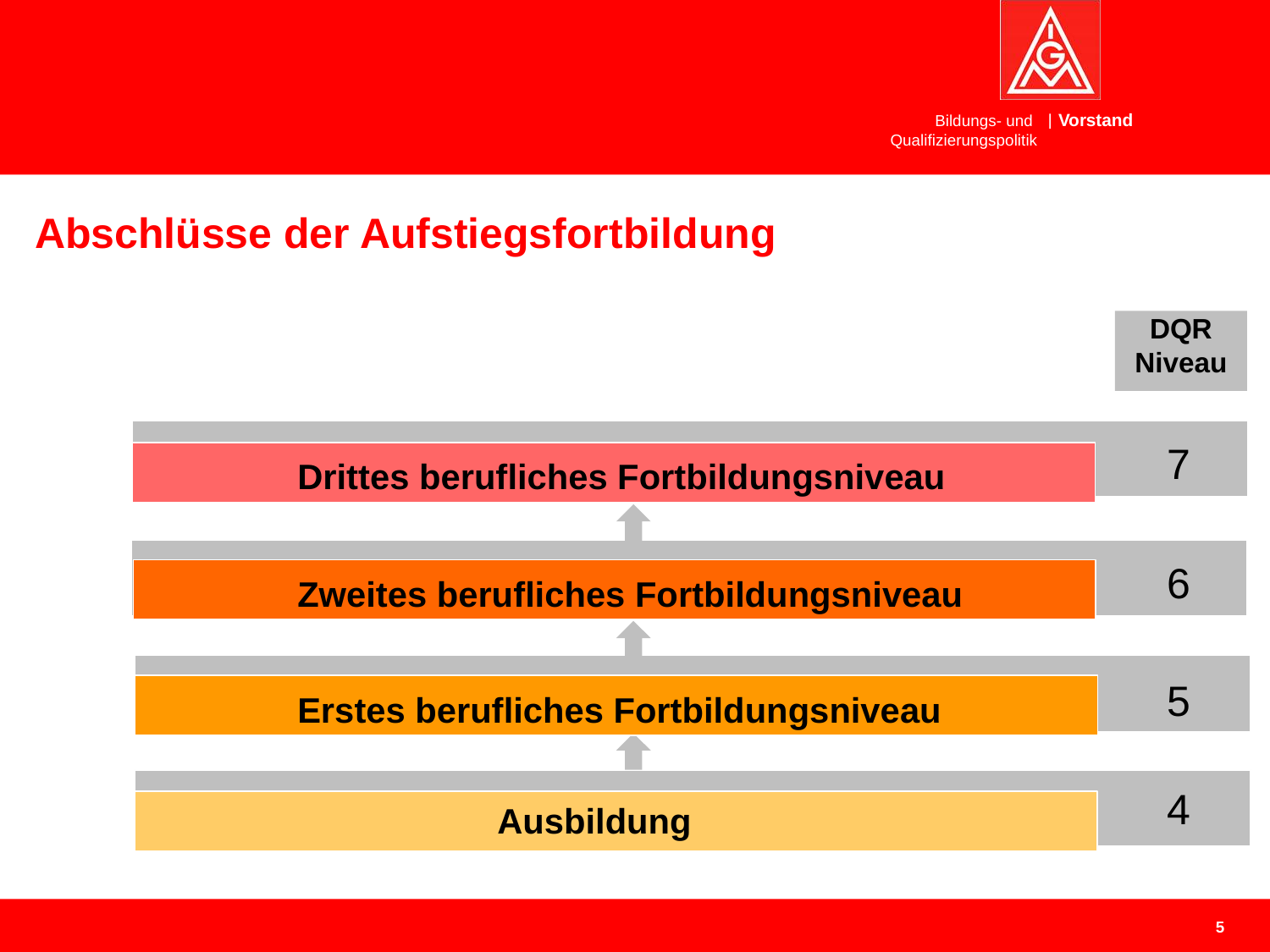

# Abschlüsse der Aufstiegsfortbildung
DQR
Niveau

7

6

5

4

Drittes berufliches Fortbildungsniveau

Zweites berufliches Fortbildungsniveau

Erstes berufliches Fortbildungsniveau

Ausbildung
5